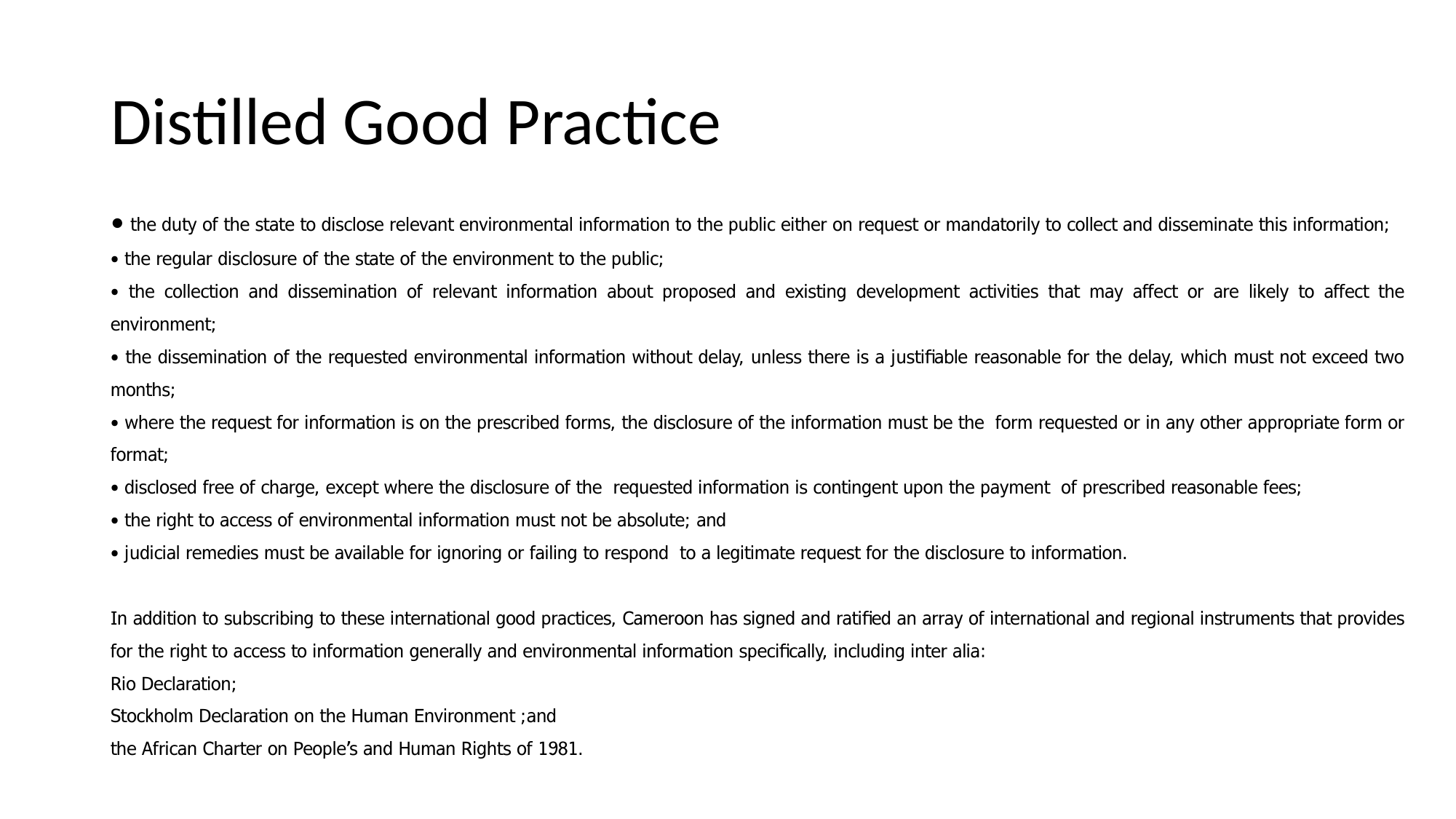

# Distilled Good Practice
• the duty of the state to disclose relevant environmental information to the public either on request or mandatorily to collect and disseminate this information;
• the regular disclosure of the state of the environment to the public;
• the collection and dissemination of relevant information about proposed and existing development activities that may affect or are likely to affect the environment;
• the dissemination of the requested environmental information without delay, unless there is a justifiable reasonable for the delay, which must not exceed two months;
• where the request for information is on the prescribed forms, the disclosure of the information must be the  form requested or in any other appropriate form or format;
• disclosed free of charge, except where the disclosure of the  requested information is contingent upon the payment  of prescribed reasonable fees;
• the right to access of environmental information must not be absolute; and
• judicial remedies must be available for ignoring or failing to respond  to a legitimate request for the disclosure to information.

In addition to subscribing to these international good practices, Cameroon has signed and ratified an array of international and regional instruments that provides for the right to access to information generally and environmental information specifically, including inter alia:
Rio Declaration;
Stockholm Declaration on the Human Environment ;and
the African Charter on People’s and Human Rights of 1981.